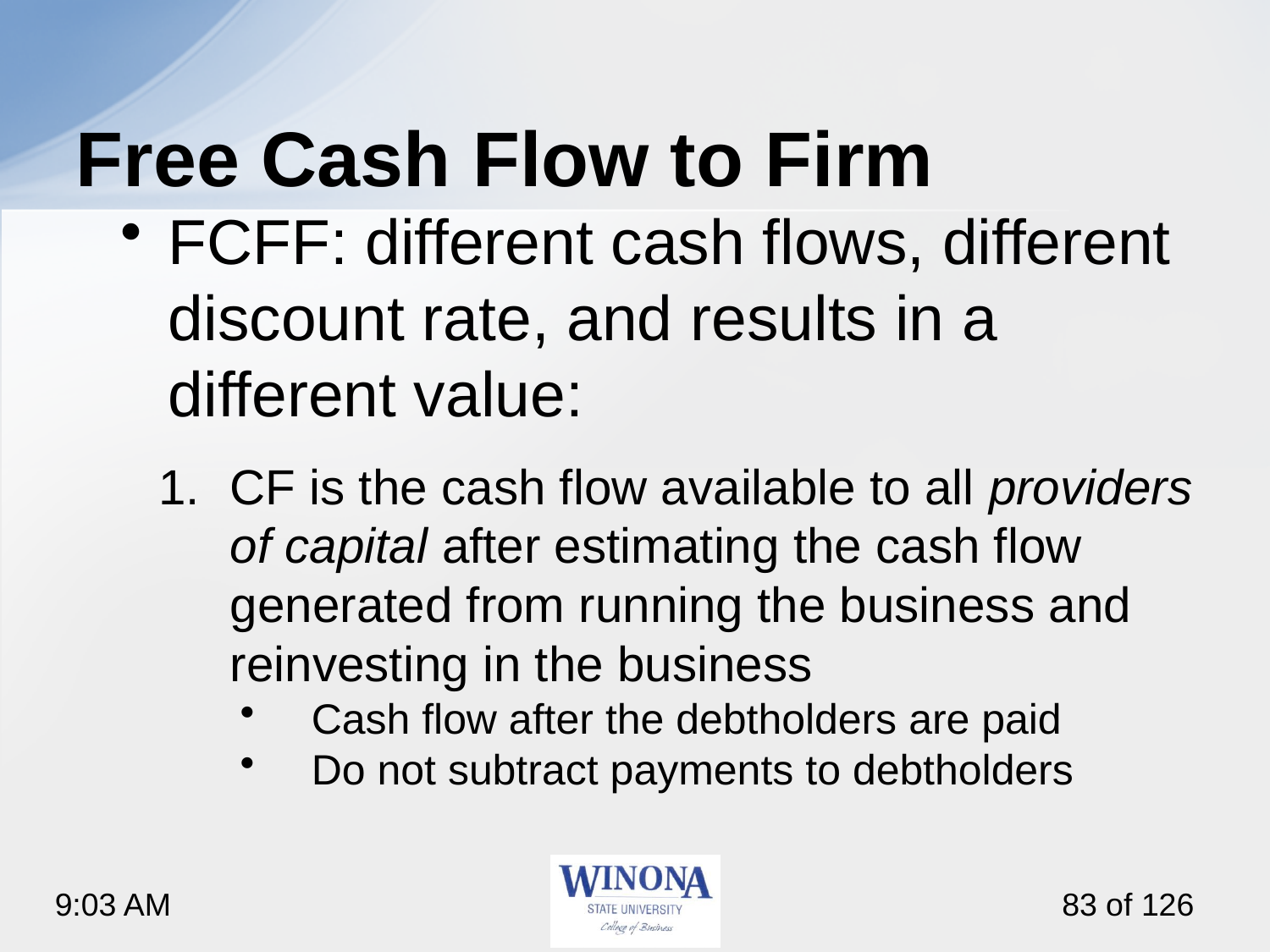

# Free Cash Flow to Firm
FCFF: different cash flows, different discount rate, and results in a different value:

CF is the cash flow available to all providers of capital after estimating the cash flow generated from running the business and reinvesting in the business
Cash flow after the debtholders are paid
Do not subtract payments to debtholders